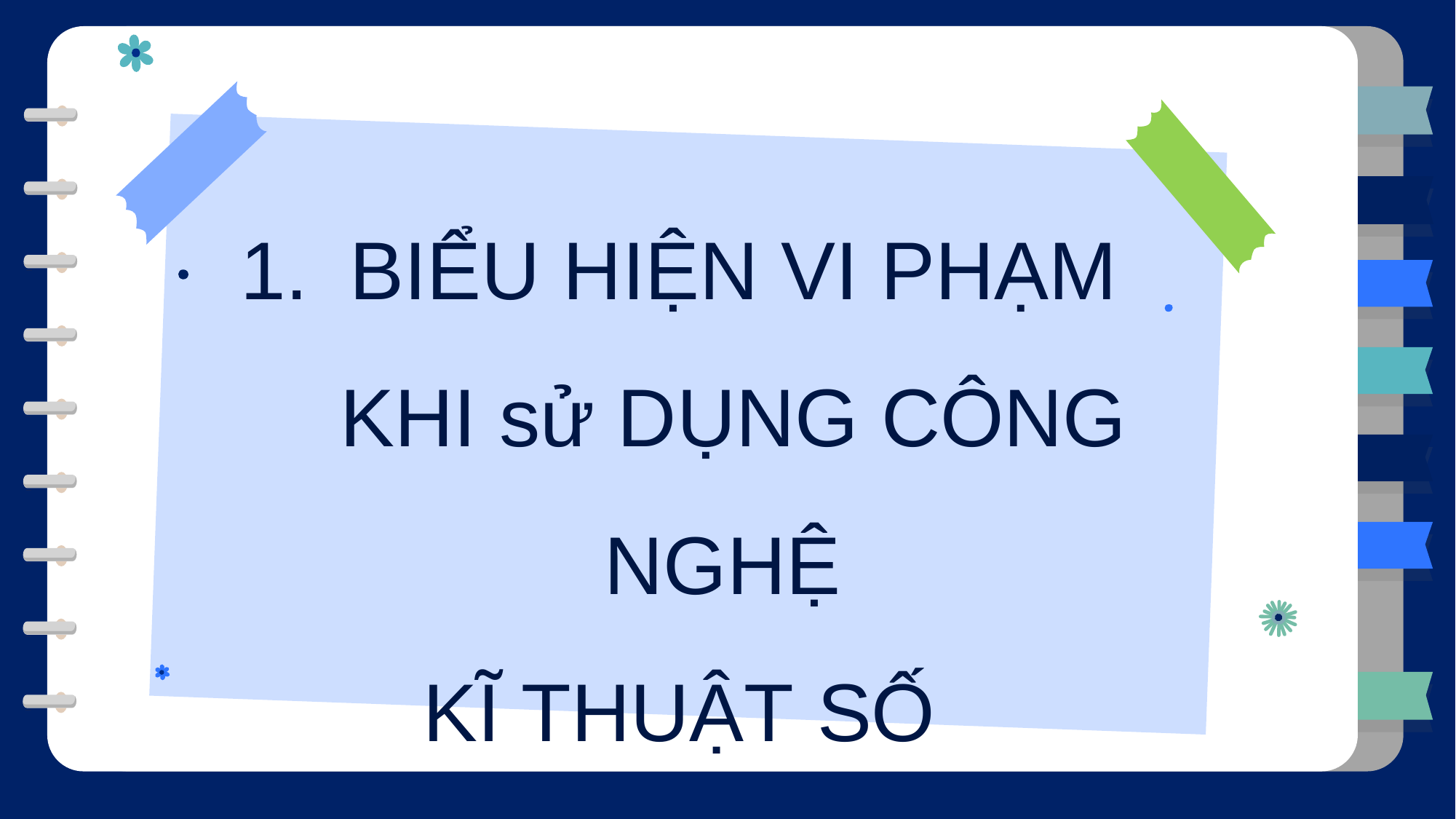

BIỂU HIỆN VI PHẠM KHI sử DỤNG CÔNG NGHỆ
KĨ THUẬT SỐ